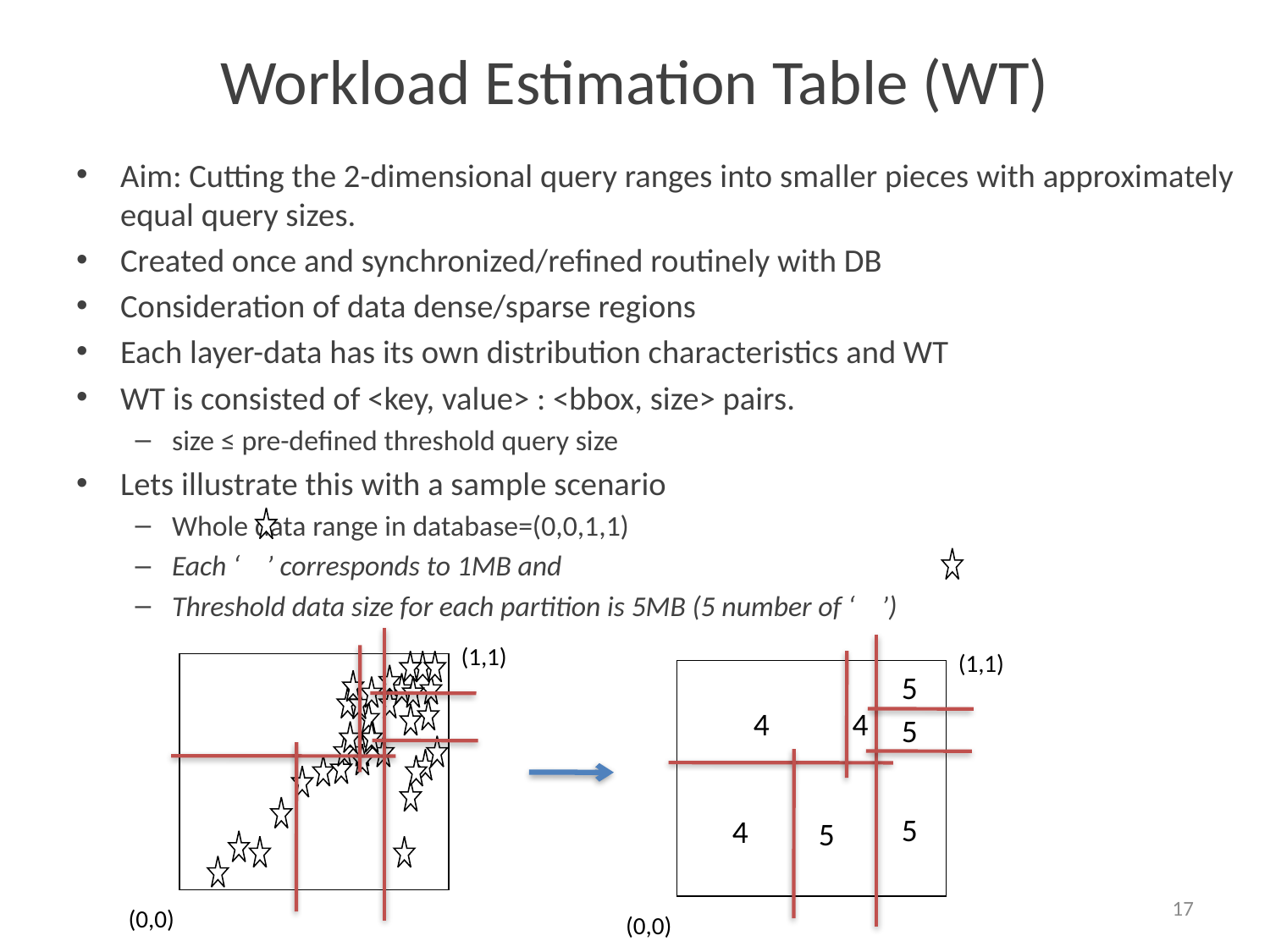

# Workload Estimation Table (WT)
Aim: Cutting the 2-dimensional query ranges into smaller pieces with approximately equal query sizes.
Created once and synchronized/refined routinely with DB
Consideration of data dense/sparse regions
Each layer-data has its own distribution characteristics and WT
WT is consisted of <key, value> : <bbox, size> pairs.
size ≤ pre-defined threshold query size
Lets illustrate this with a sample scenario
Whole data range in database=(0,0,1,1)
Each ‘    ’ corresponds to 1MB and
Threshold data size for each partition is 5MB (5 number of ‘    ’)

(1,1)
(1,1)

5

4
4

5

5
4
5

(0,0)
(0,0)
17